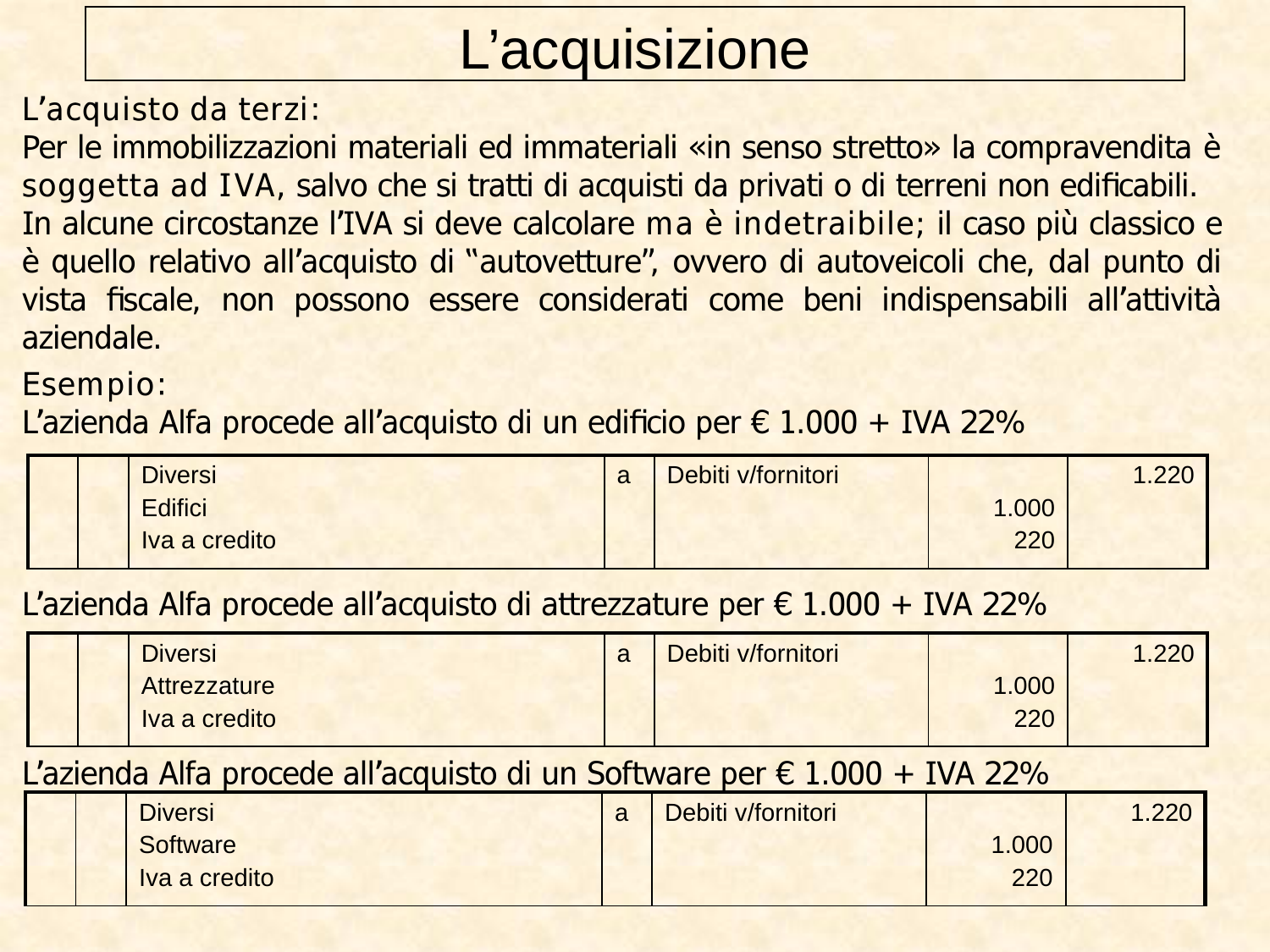

L’acquisizione

L’acquisto da terzi:
Per le immobilizzazioni materiali ed immateriali «in senso stretto» la compravendita è soggetta ad IVA, salvo che si tratti di acquisti da privati o di terreni non edificabili.
In alcune circostanze l’IVA si deve calcolare ma è indetraibile; il caso più classico e è quello relativo all’acquisto di “autovetture”, ovvero di autoveicoli che, dal punto di vista fiscale, non possono essere considerati come beni indispensabili all’attività aziendale.

L’azienda Alfa procede all’acquisto di attrezzature per € 1.000 + IVA 22%

L’azienda Alfa procede all’acquisto di un Software per € 1.000 + IVA 22%

Esempio:
L’azienda Alfa procede all’acquisto di un edificio per € 1.000 + IVA 22%
|  |  | Diversi Edifici Iva a credito | a | Debiti v/fornitori | 1.000 220 | 1.220 |
| --- | --- | --- | --- | --- | --- | --- |
|  |  | Diversi Attrezzature Iva a credito | a | Debiti v/fornitori | 1.000 220 | 1.220 |
| --- | --- | --- | --- | --- | --- | --- |
|  |  | Diversi Software Iva a credito | a | Debiti v/fornitori | 1.000 220 | 1.220 |
| --- | --- | --- | --- | --- | --- | --- |